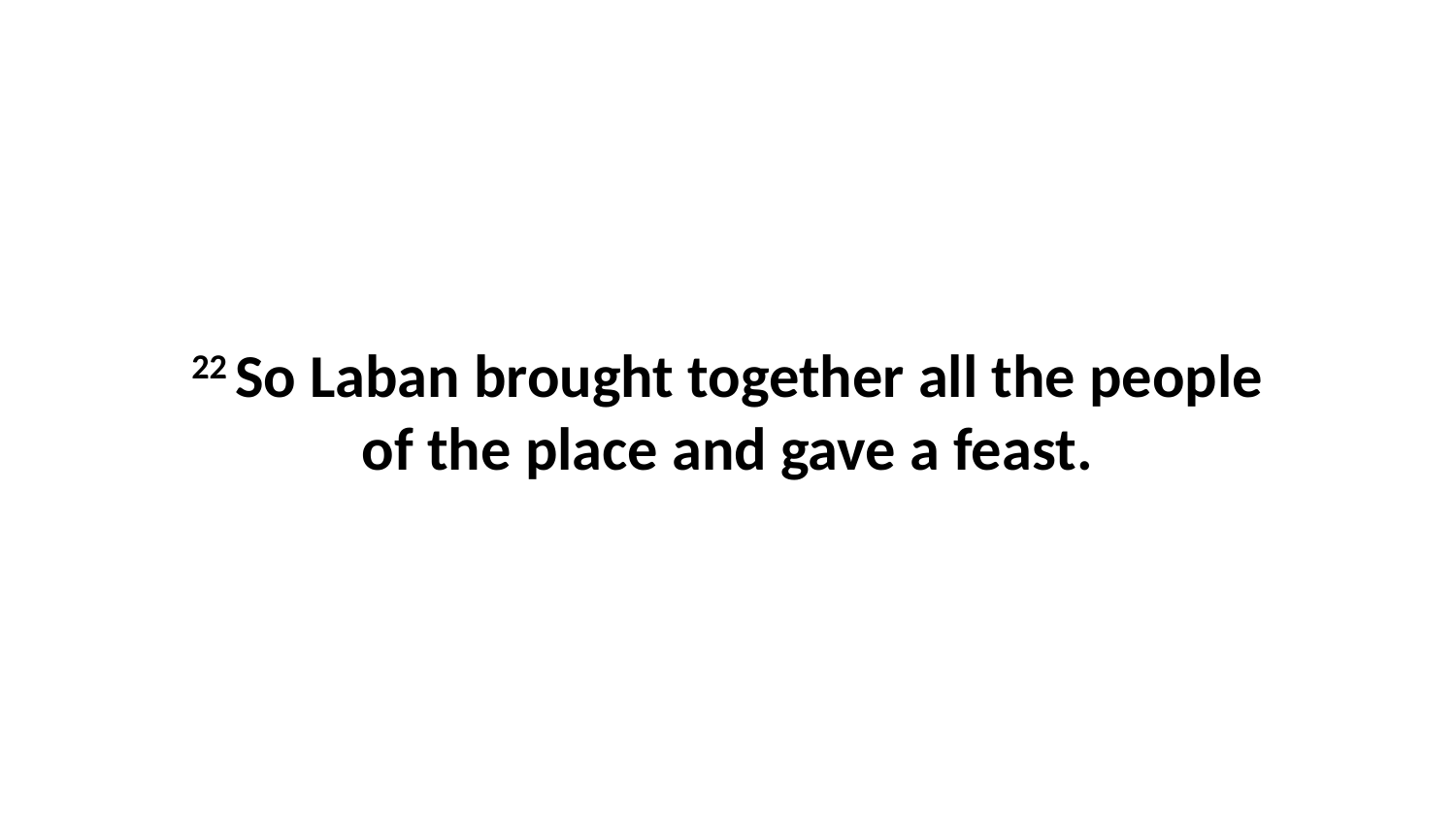

22 So Laban brought together all the people of the place and gave a feast.